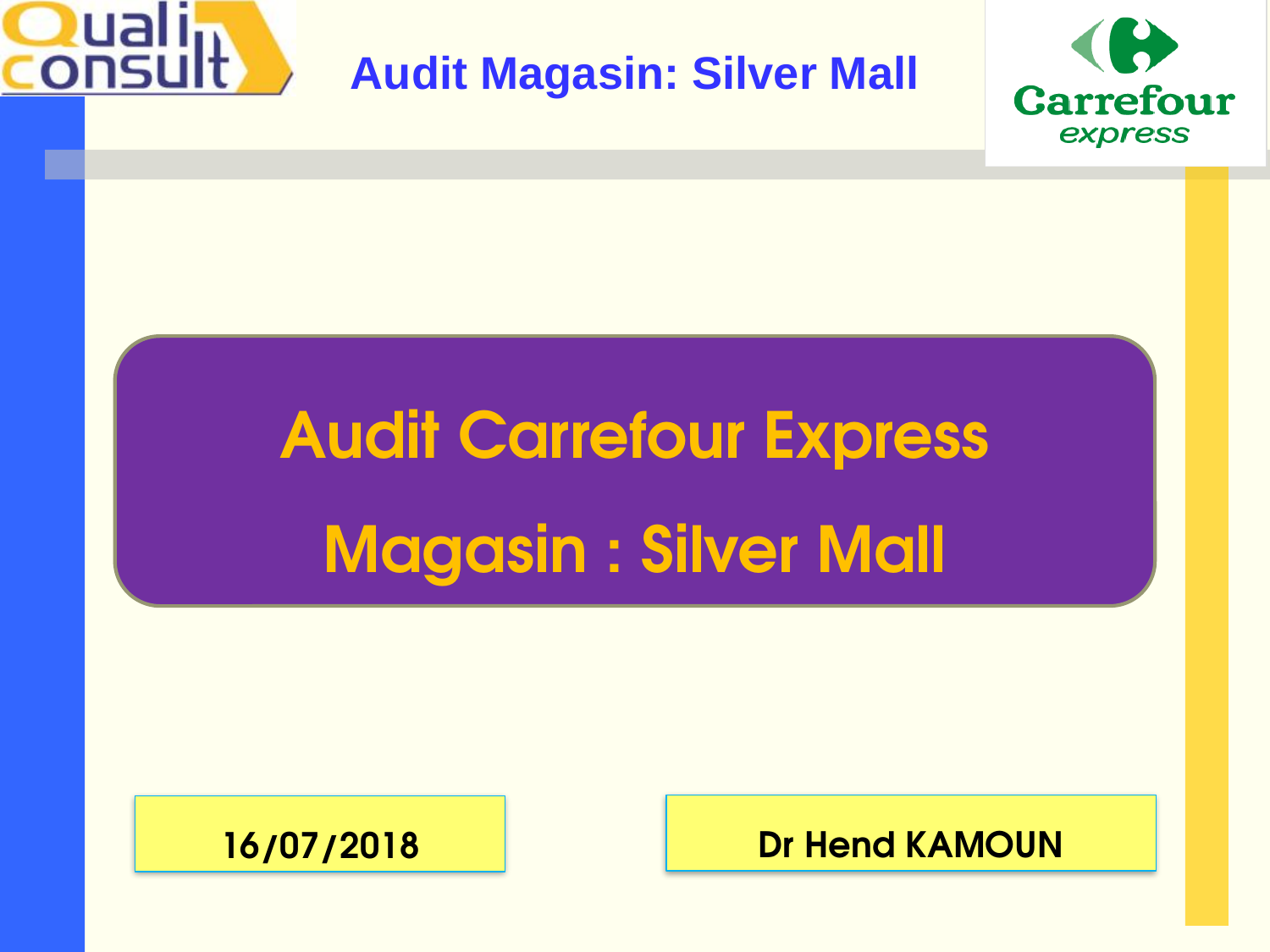

Audit Carrefour Express
Magasin : Silver Mall
Dr Hend KAMOUN
16/07/2018